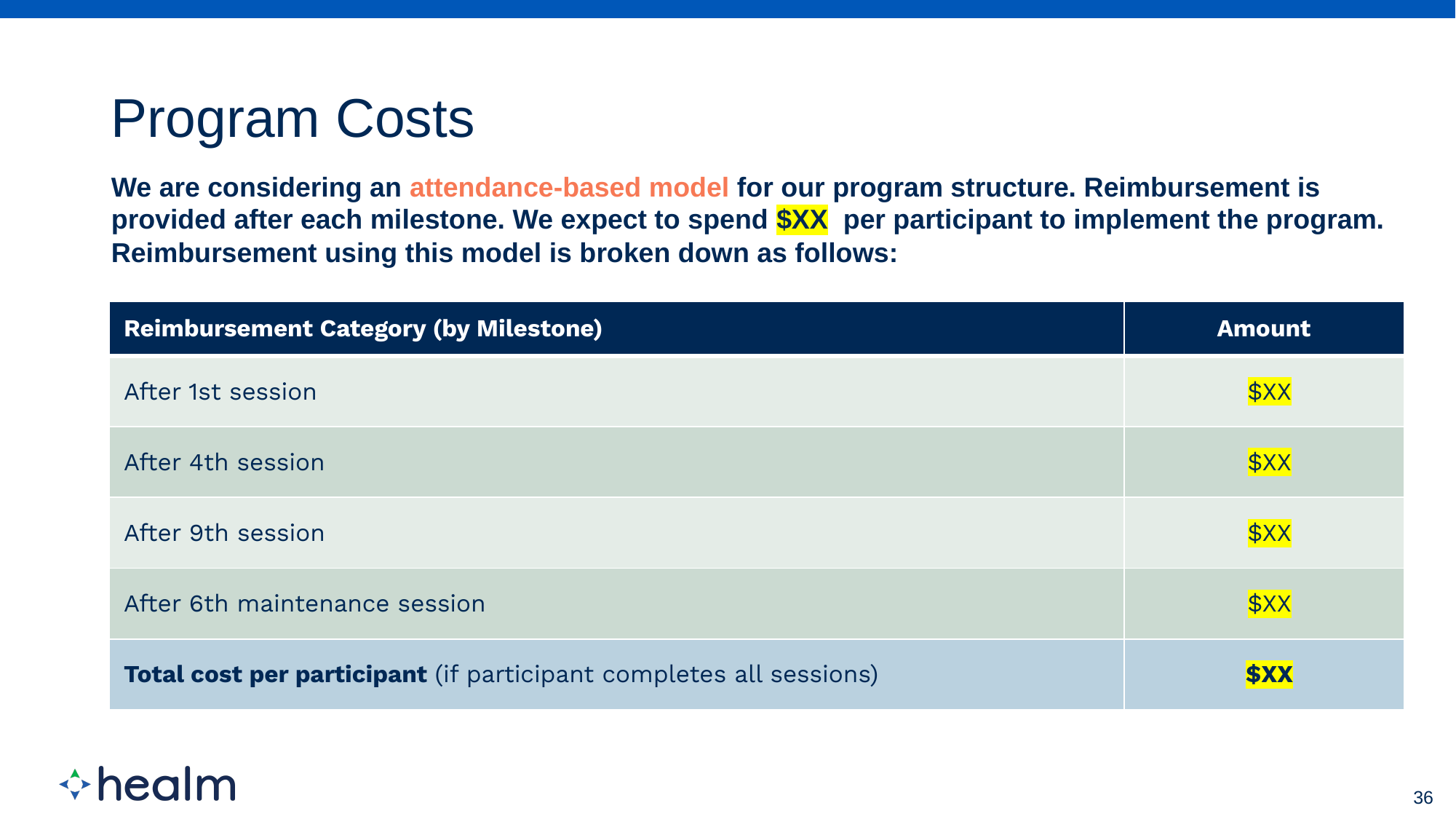

We are considering an attendance-based model for our program structure. Reimbursement is provided after each milestone. We expect to spend $XX  per participant to implement the program. Reimbursement using this model is broken down as follows:
| Reimbursement Category (by Milestone) | Amount |
| --- | --- |
| After 1st session | $XX |
| After 4th session | $XX |
| After 9th session | $XX |
| After 6th maintenance session | $XX |
| Total cost per participant (if participant completes all sessions) | $XX |
36